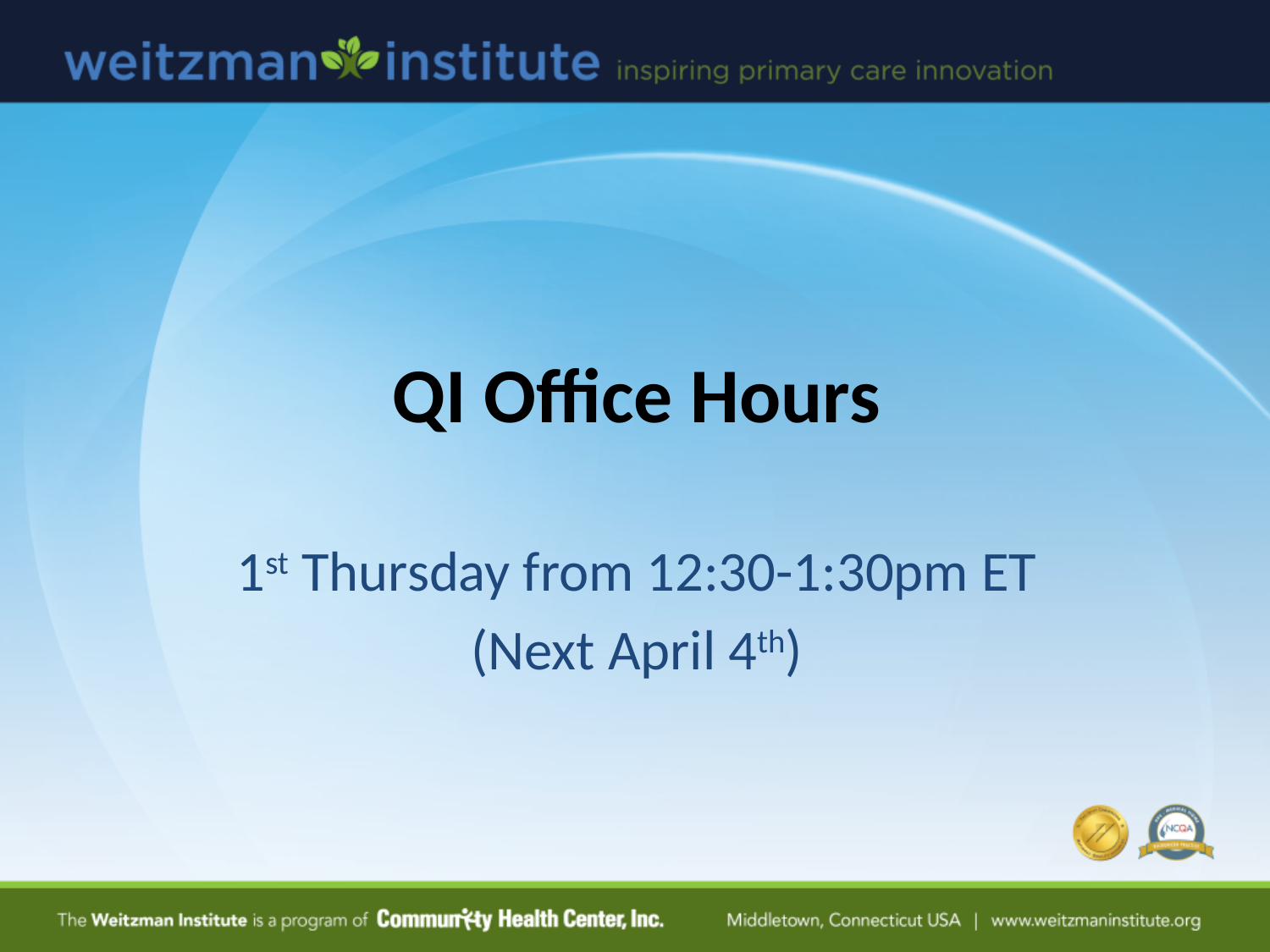

# QI Office Hours
1st Thursday from 12:30-1:30pm ET
(Next April 4th)